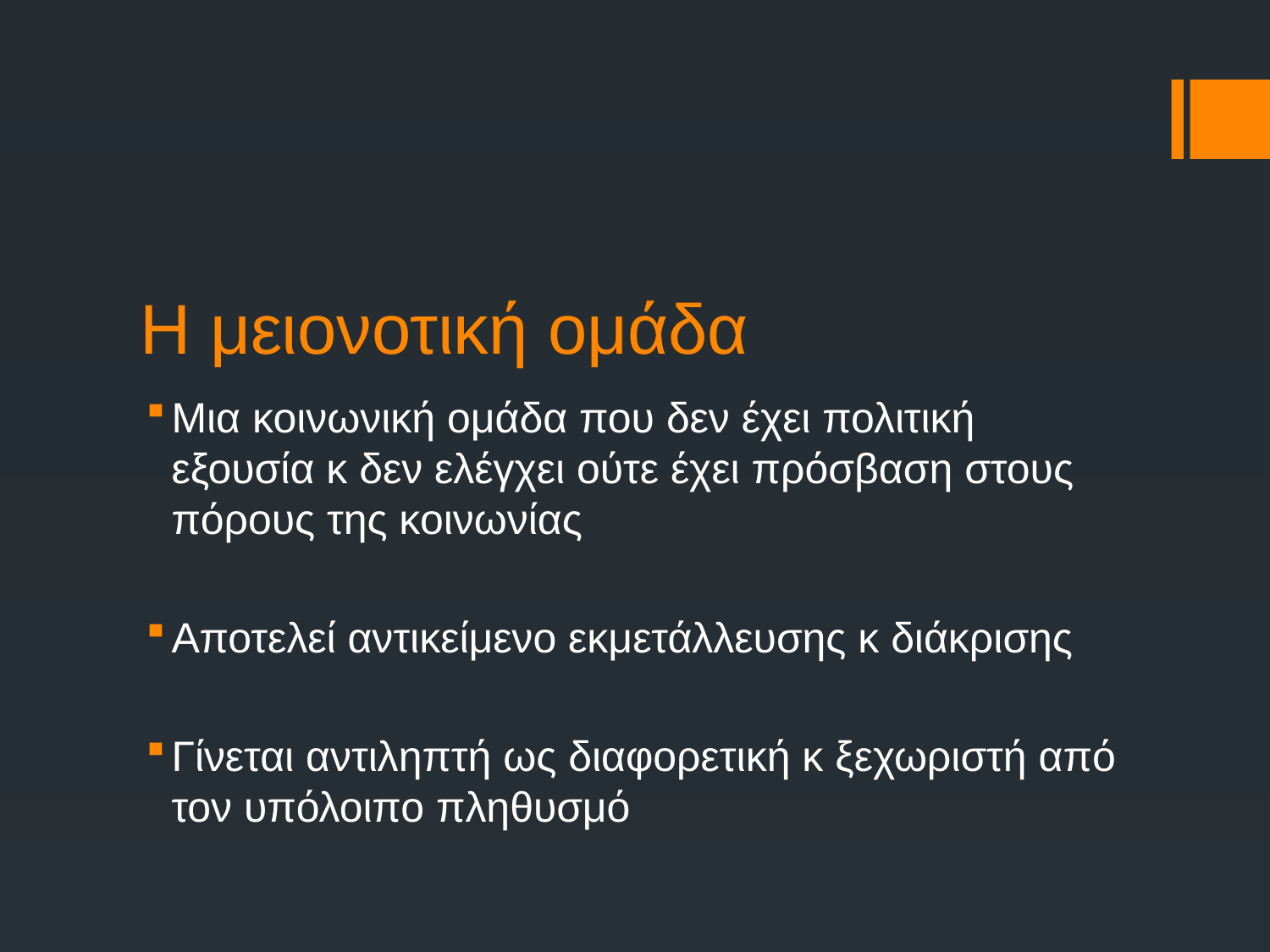

# Η μειονοτική ομάδα
Μια κοινωνική ομάδα που δεν έχει πολιτική εξουσία κ δεν ελέγχει ούτε έχει πρόσβαση στους πόρους της κοινωνίας

Αποτελεί αντικείμενο εκμετάλλευσης κ διάκρισης

Γίνεται αντιληπτή ως διαφορετική κ ξεχωριστή από τον υπόλοιπο πληθυσμό